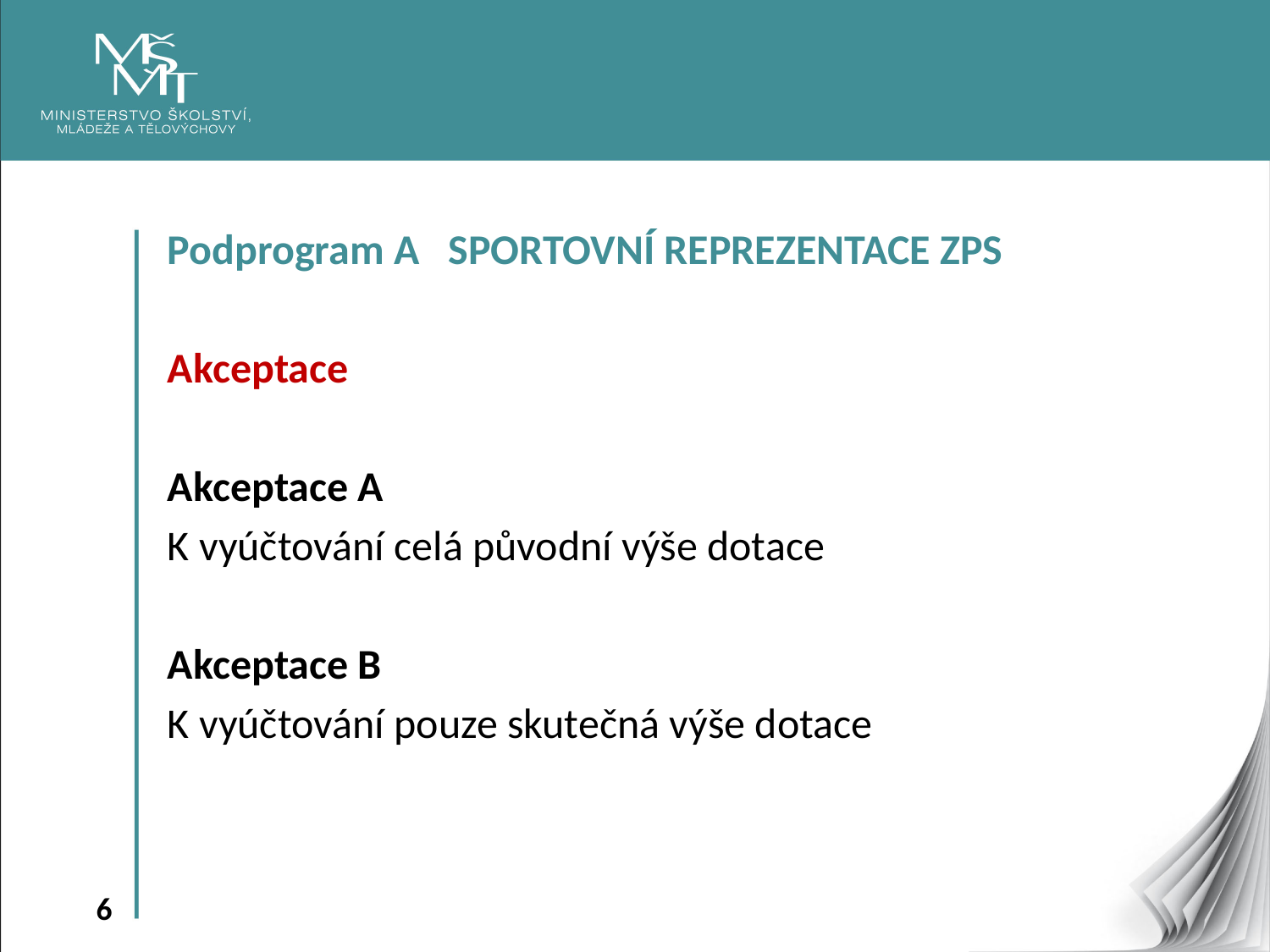

Podprogram A   SPORTOVNÍ REPREZENTACE ZPS

Akceptace

Akceptace A
K vyúčtování celá původní výše dotace

Akceptace B
K vyúčtování pouze skutečná výše dotace